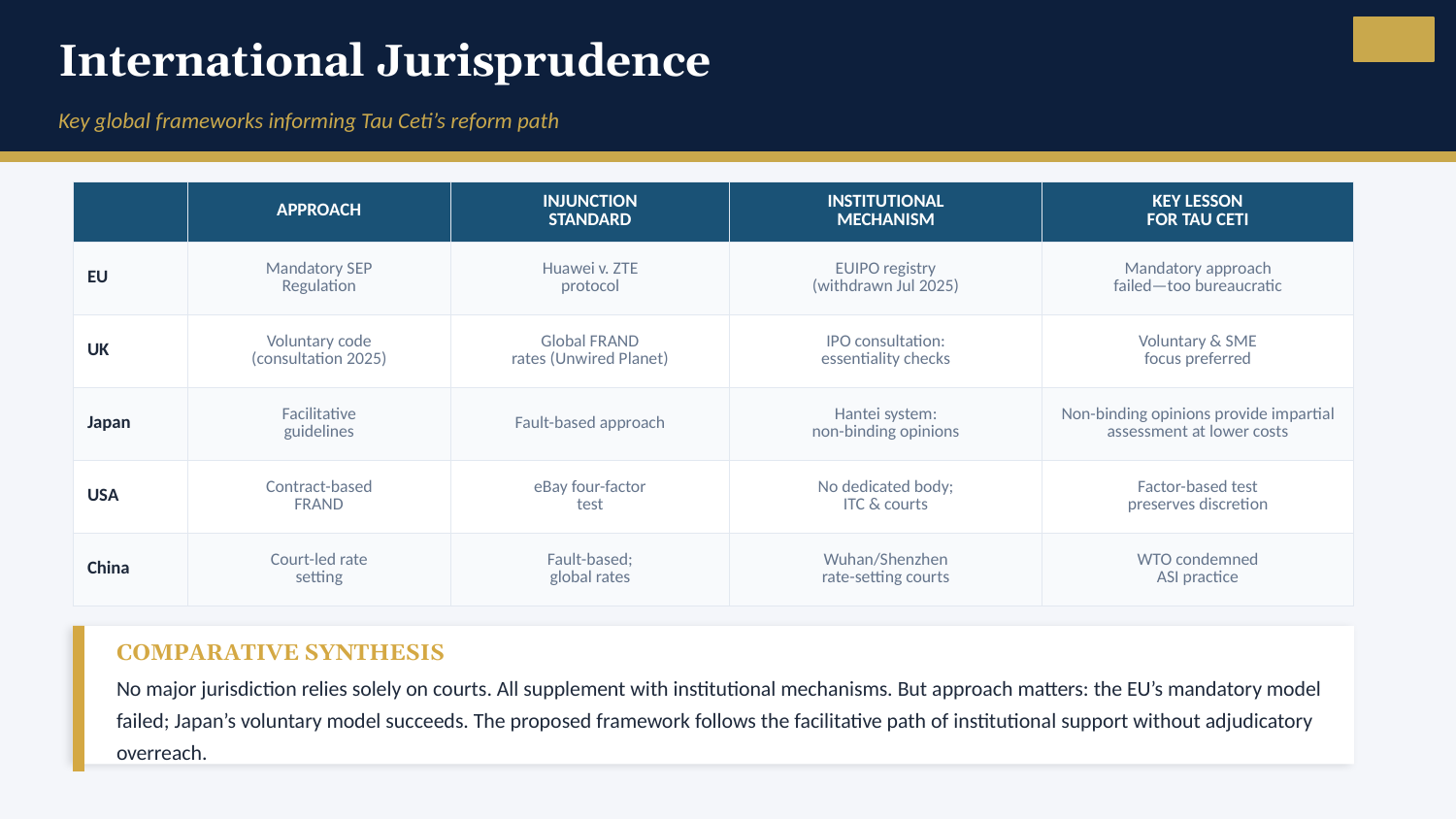

International Jurisprudence

Key global frameworks informing Tau Ceti’s reform path

|  | APPROACH | INJUNCTION STANDARD | INSTITUTIONAL MECHANISM | KEY LESSON FOR TAU CETI |
| --- | --- | --- | --- | --- |
| EU | Mandatory SEP Regulation | Huawei v. ZTE protocol | EUIPO registry (withdrawn Jul 2025) | Mandatory approach failed—too bureaucratic |
| UK | Voluntary code (consultation 2025) | Global FRAND rates (Unwired Planet) | IPO consultation: essentiality checks | Voluntary & SME focus preferred |
| Japan | Facilitative guidelines | Fault-based approach | Hantei system: non-binding opinions | Non-binding opinions provide impartial assessment at lower costs |
| USA | Contract-based FRAND | eBay four-factor test | No dedicated body; ITC & courts | Factor-based test preserves discretion |
| China | Court-led rate setting | Fault-based; global rates | Wuhan/Shenzhen rate-setting courts | WTO condemned ASI practice |

COMPARATIVE SYNTHESIS
No major jurisdiction relies solely on courts. All supplement with institutional mechanisms. But approach matters: the EU’s mandatory model failed; Japan’s voluntary model succeeds. The proposed framework follows the facilitative path of institutional support without adjudicatory overreach.